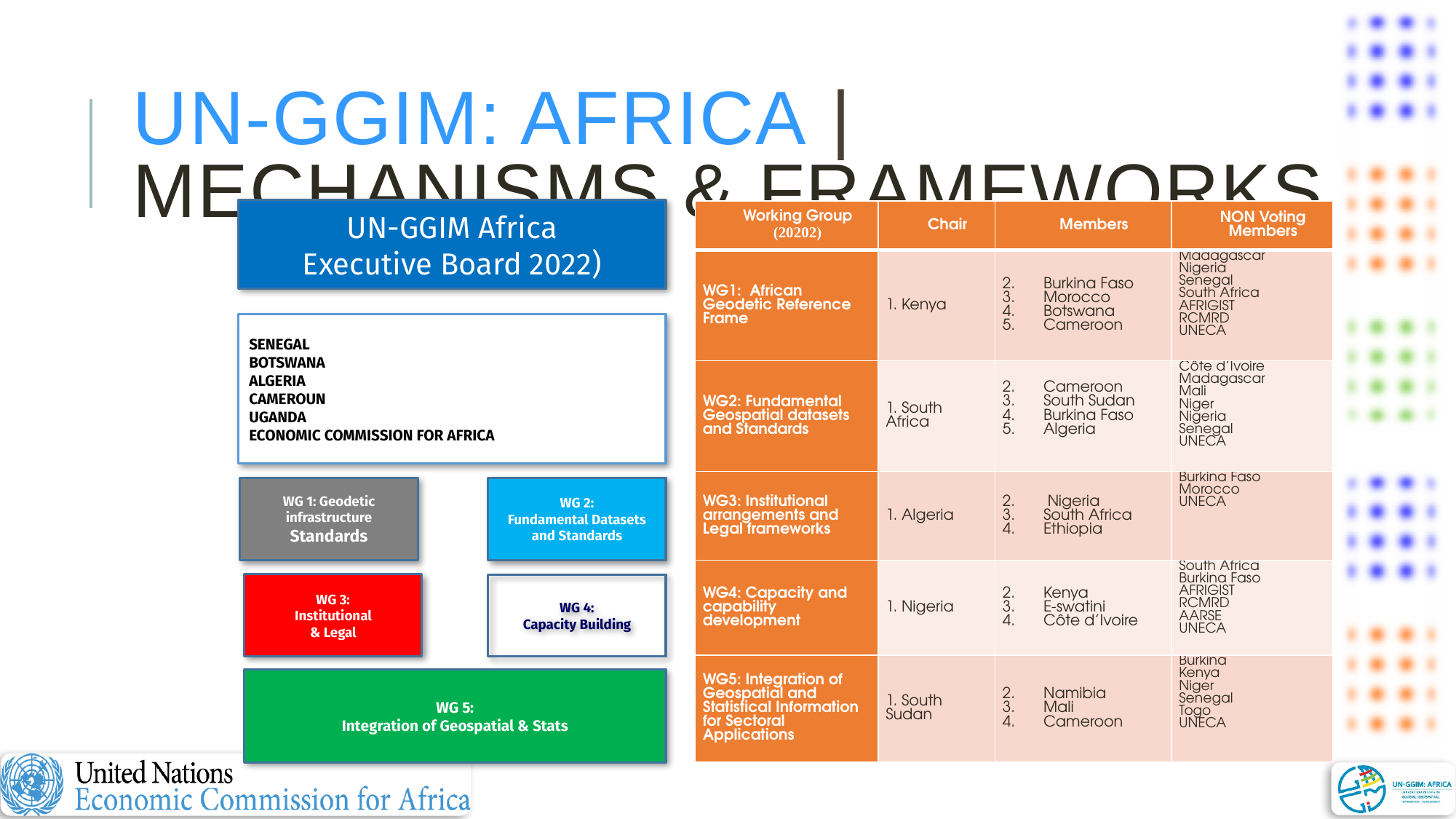

# UN-GGIM: Africa | Mechanisms & Frameworks
UN-GGIM Africa
Executive Board 2022)
SENEGAL
BOTSWANA
ALGERIA
CAMEROUN
UGANDA
ECONOMIC COMMISSION FOR AFRICA
WG 1: Geodetic infrastructure Standards
WG 3:
Institutional
& Legal
WG 4:
Capacity Building
WG 2:
Fundamental Datasets and Standards
WG 5:
Integration of Geospatial & Stats
| Working Group (20202) | Chair | Members | NON Voting Members |
| --- | --- | --- | --- |
| WG1: African Geodetic Reference Frame | 1. Kenya | Burkina Faso Morocco Botswana Cameroon | Madagascar Nigeria Senegal South Africa AFRIGIST RCMRD UNECA |
| WG2: Fundamental Geospatial datasets and Standards | 1. South Africa | Cameroon South Sudan Burkina Faso Algeria | Côte d’Ivoire Madagascar Mali Niger Nigeria Senegal UNECA |
| WG3: Institutional arrangements and Legal frameworks | 1. Algeria | Nigeria South Africa Ethiopia | Burkina Faso Morocco UNECA |
| WG4: Capacity and capability development | 1. Nigeria | Kenya E-swatini Côte d’Ivoire | South Africa Burkina Faso AFRIGIST RCMRD AARSE UNECA |
| WG5: Integration of Geospatial and Statistical Information for Sectoral Applications | 1. South Sudan | Namibia Mali Cameroon | Burkina Kenya Niger Senegal Togo UNECA |